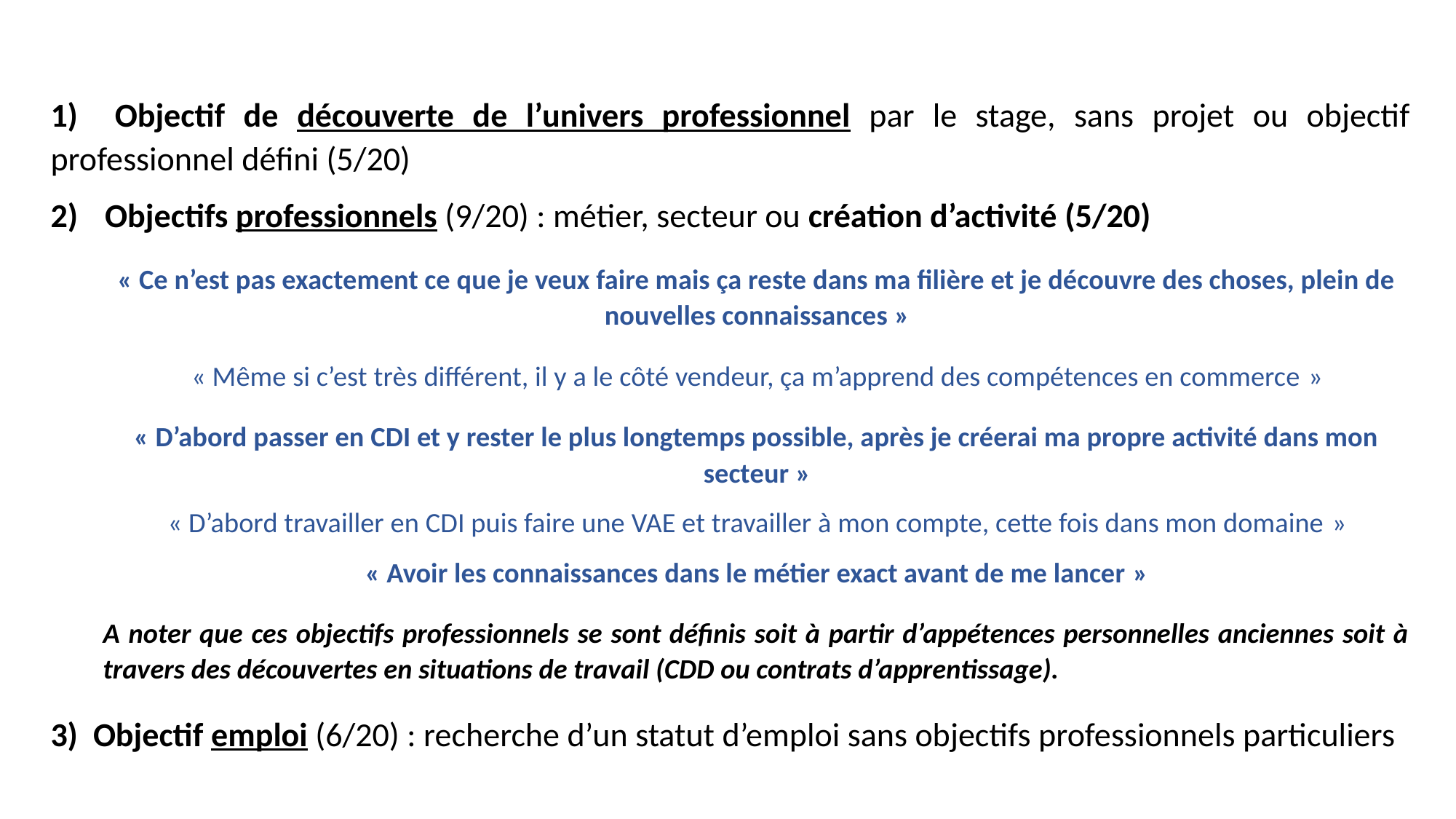

#
1)  Objectif de découverte de l’univers professionnel par le stage, sans projet ou objectif professionnel défini (5/20)
Objectifs professionnels (9/20) : métier, secteur ou création d’activité (5/20)
« Ce n’est pas exactement ce que je veux faire mais ça reste dans ma filière et je découvre des choses, plein de nouvelles connaissances »
« Même si c’est très différent, il y a le côté vendeur, ça m’apprend des compétences en commerce »
« D’abord passer en CDI et y rester le plus longtemps possible, après je créerai ma propre activité dans mon secteur »
« D’abord travailler en CDI puis faire une VAE et travailler à mon compte, cette fois dans mon domaine »
« Avoir les connaissances dans le métier exact avant de me lancer »
A noter que ces objectifs professionnels se sont définis soit à partir d’appétences personnelles anciennes soit à travers des découvertes en situations de travail (CDD ou contrats d’apprentissage).
3)  Objectif emploi (6/20) : recherche d’un statut d’emploi sans objectifs professionnels particuliers